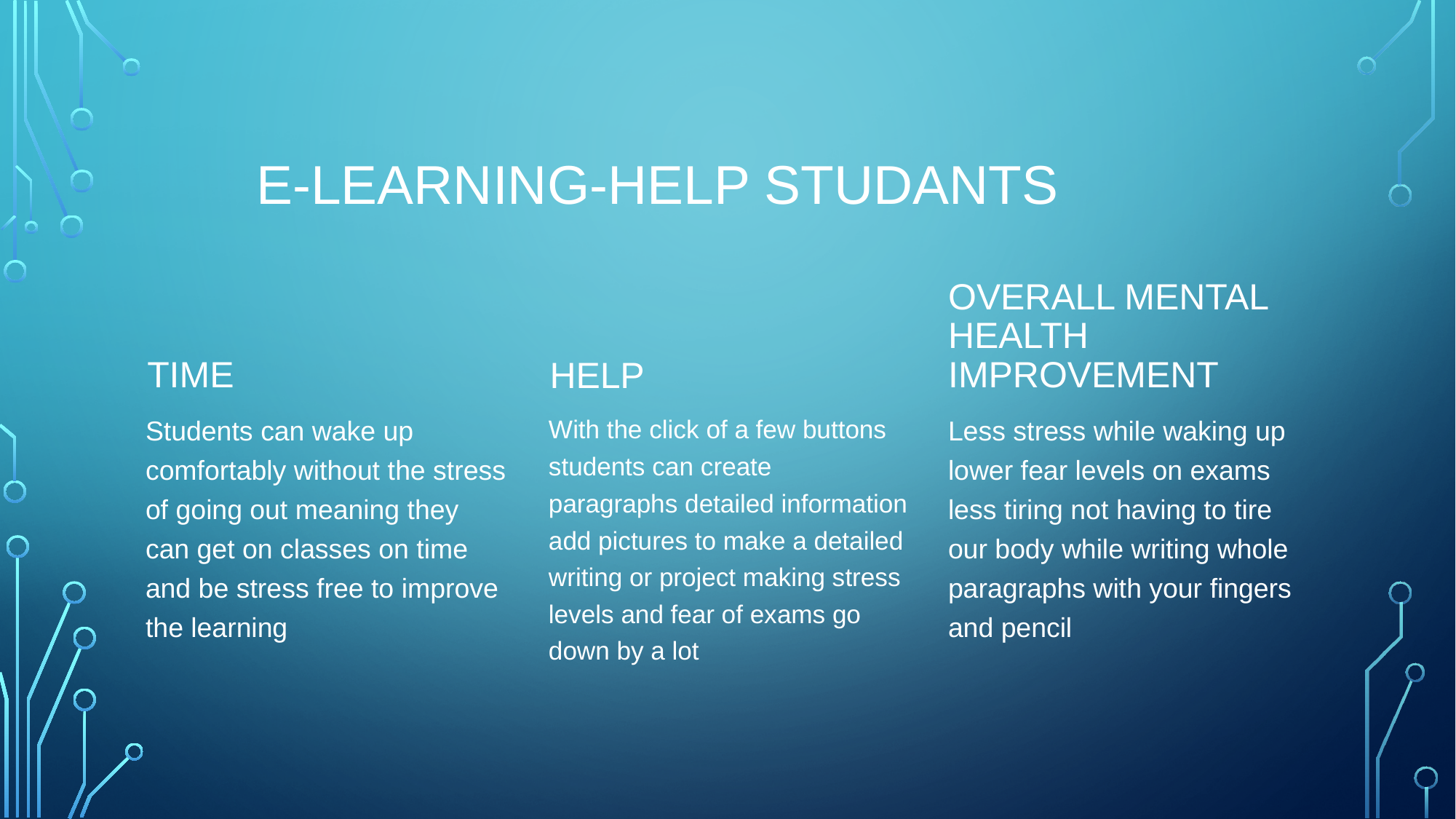

# E-LEARNING-HELP STUDANTS
time
overall mental health improvement
Help
Students can wake up comfortably without the stress of going out meaning they can get on classes on time and be stress free to improve the learning
Less stress while waking up lower fear levels on exams less tiring not having to tire our body while writing whole paragraphs with your fingers and pencil
With the click of a few buttons students can create paragraphs detailed information add pictures to make a detailed writing or project making stress levels and fear of exams go down by a lot